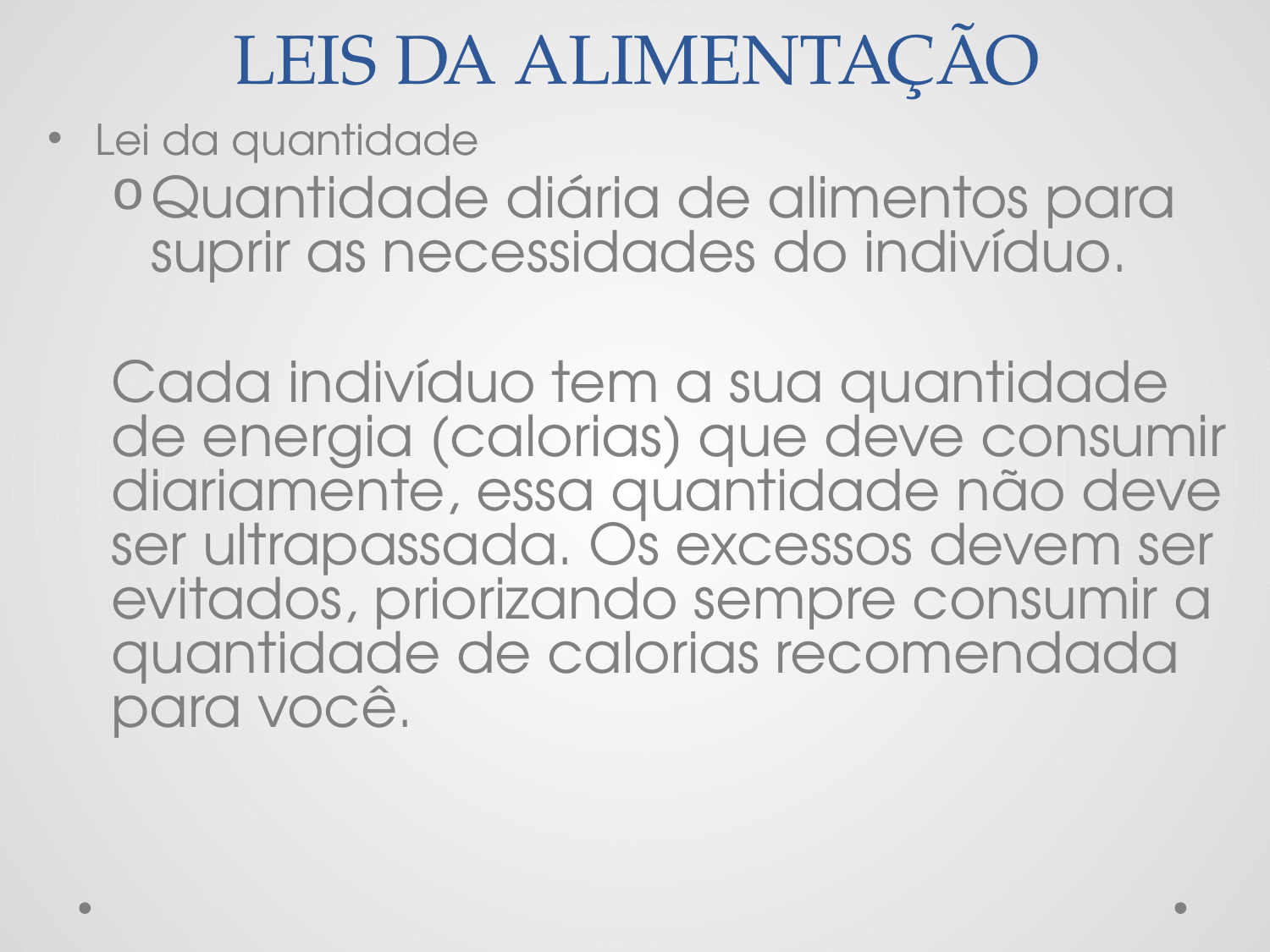

# LEIS DA ALIMENTAÇÃO
Lei da quantidade
Quantidade diária de alimentos para suprir as necessidades do indivíduo.

Cada indivíduo tem a sua quantidade de energia (calorias) que deve consumir diariamente, essa quantidade não deve ser ultrapassada. Os excessos devem ser evitados, priorizando sempre consumir a quantidade de calorias recomendada para você.